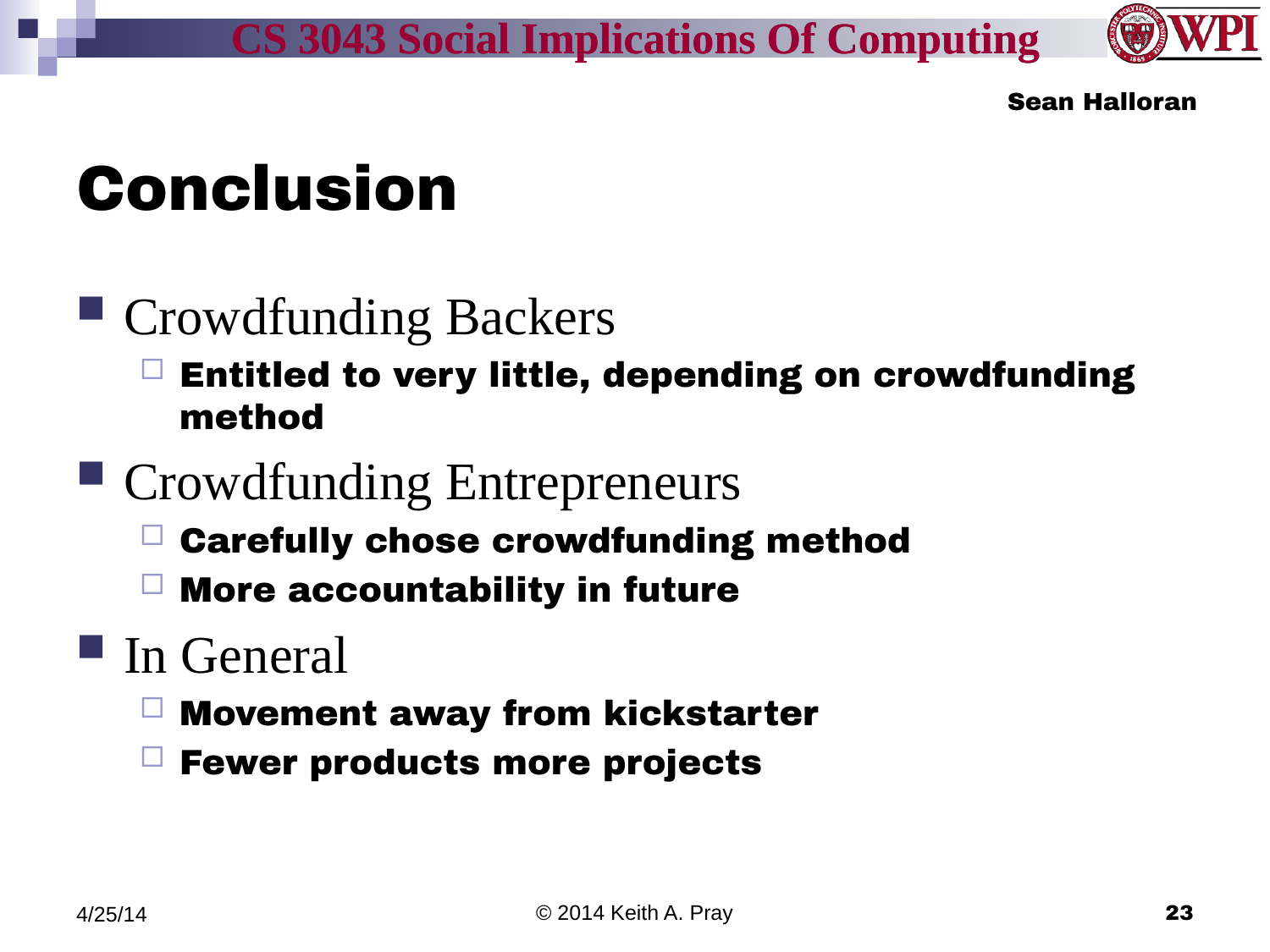

Sean Halloran
# Conclusion
Crowdfunding Backers
Entitled to very little, depending on crowdfunding method
Crowdfunding Entrepreneurs
Carefully chose crowdfunding method
More accountability in future
In General
Movement away from kickstarter
Fewer products more projects
4/25/14
© 2014 Keith A. Pray
23